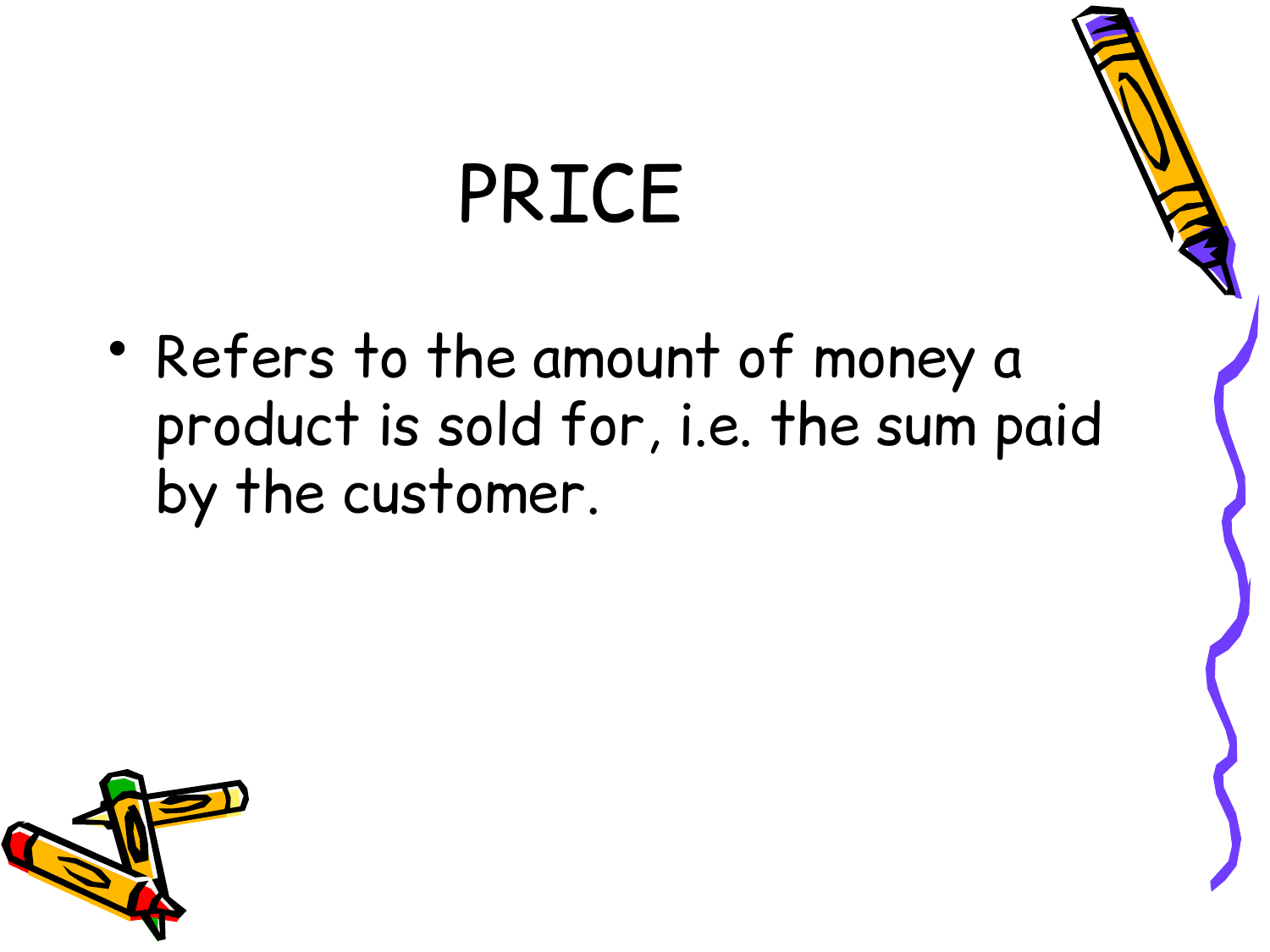

# PRICE
Refers to the amount of money a product is sold for, i.e. the sum paid by the customer.